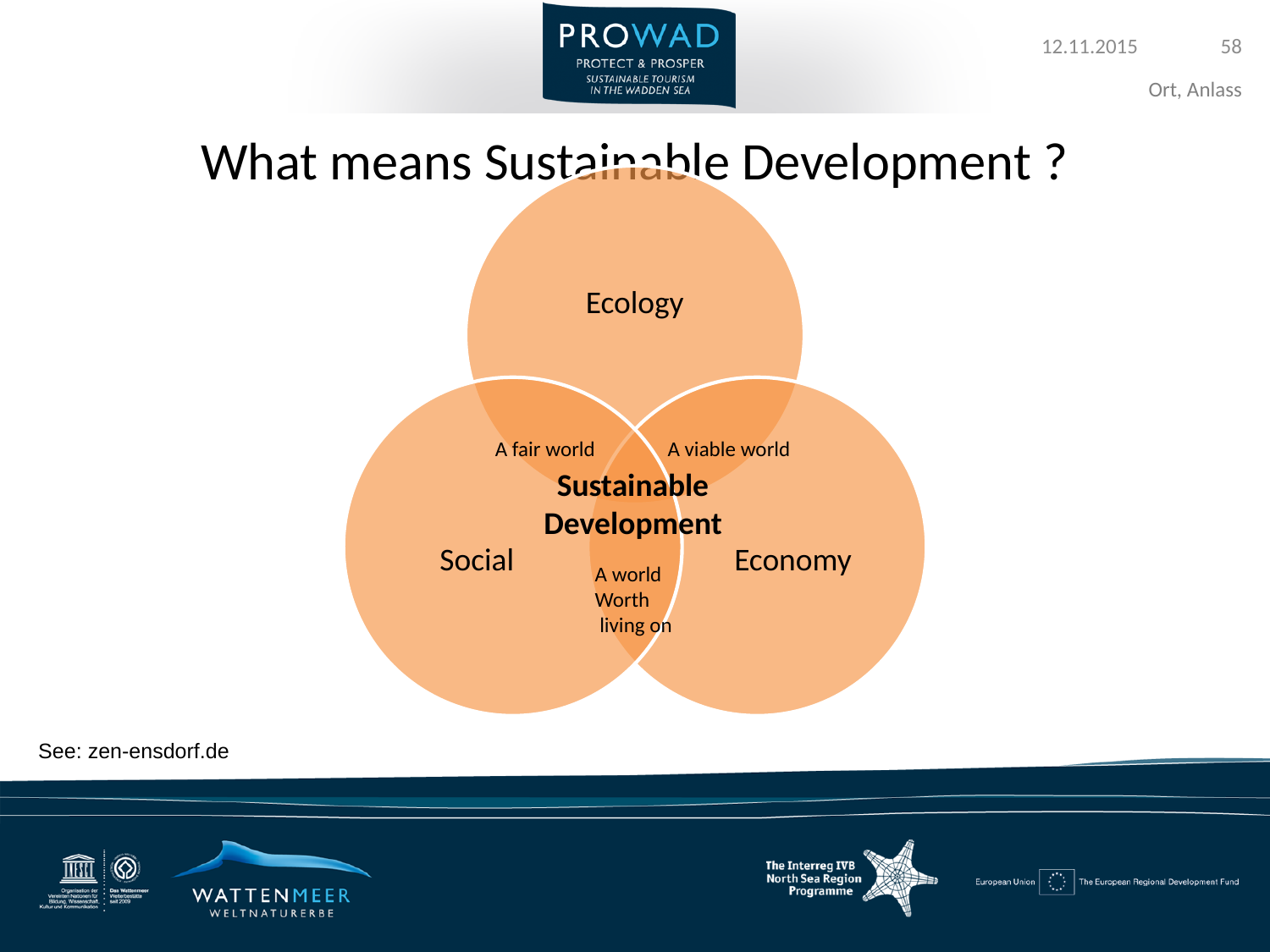

# What means Sustainable Development ?
Ecology
Economy
Social
A fair world
A viable world
Sustainable
Development
A world
Worth
 living on
See: zen-ensdorf.de